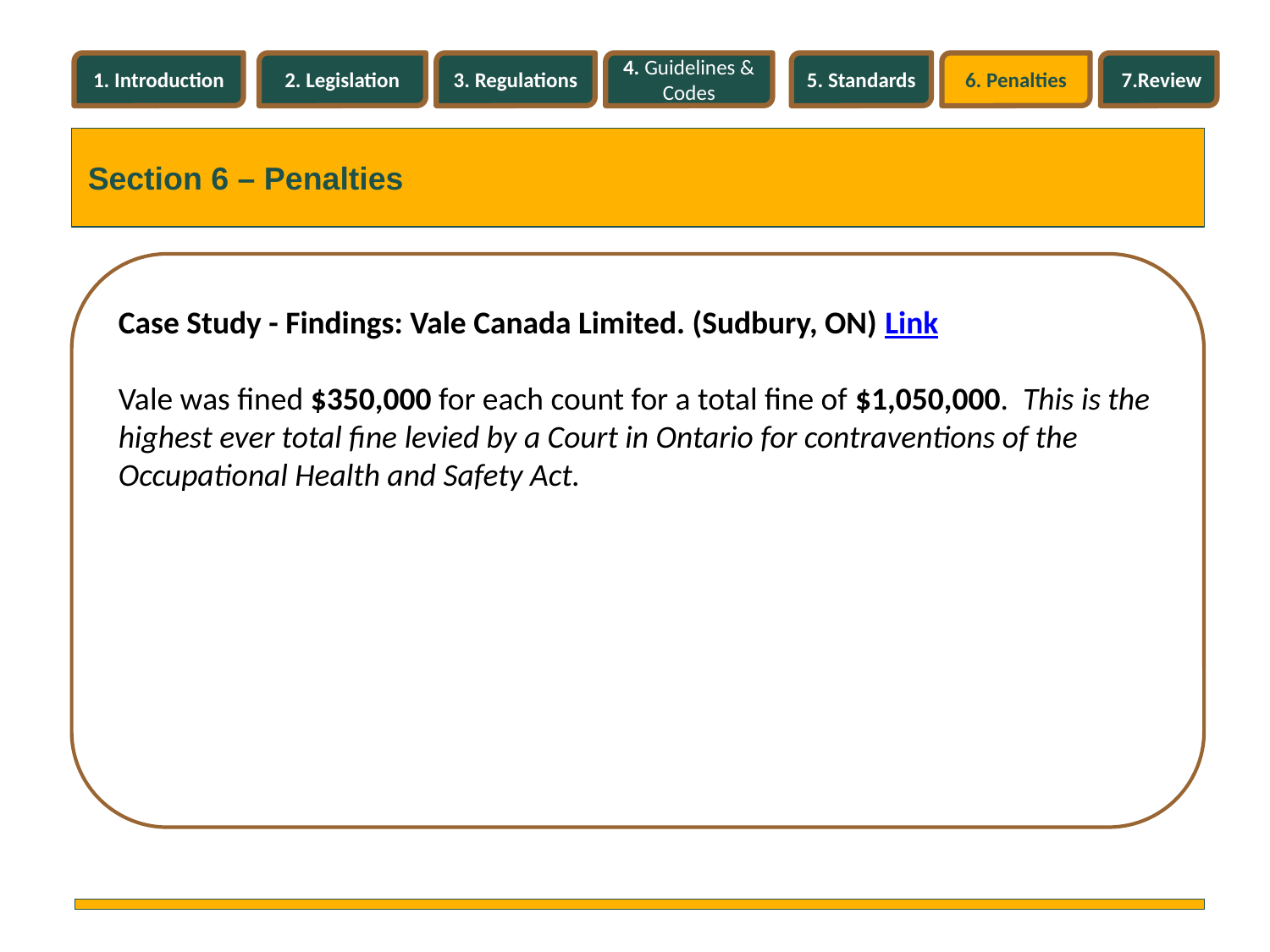

1. Introduction
2. Legislation
3. Regulations
4. Guidelines & Codes
5. Standards
6. Penalties
7.Review

Section 6 – Penalties

Case Study - Findings: Vale Canada Limited. (Sudbury, ON) Link

Vale was fined $350,000 for each count for a total fine of $1,050,000.  This is the highest ever total fine levied by a Court in Ontario for contraventions of the Occupational Health and Safety Act.